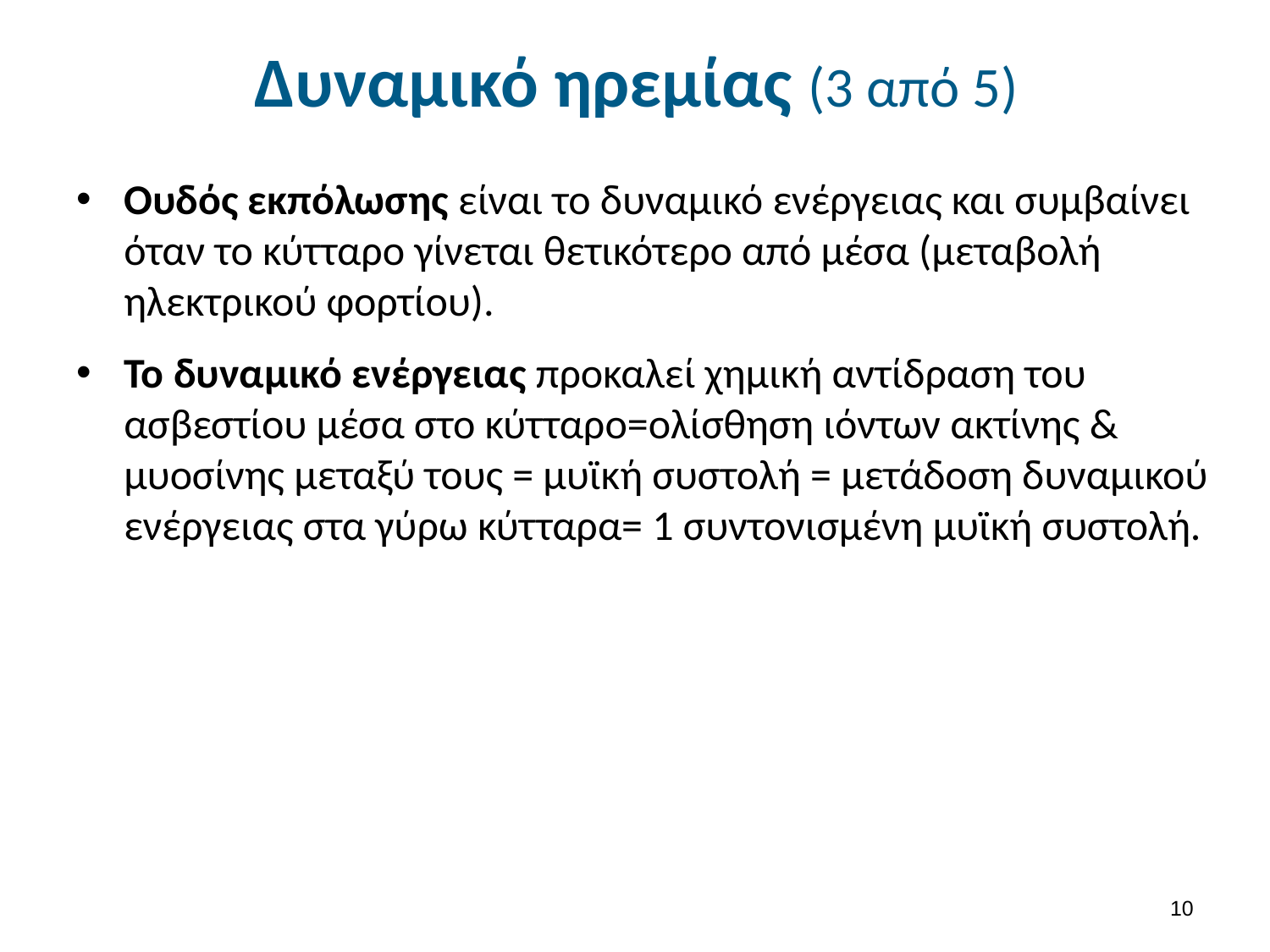

# Δυναμικό ηρεμίας (3 από 5)
Ουδός εκπόλωσης είναι το δυναμικό ενέργειας και συμβαίνει όταν το κύτταρο γίνεται θετικότερο από μέσα (μεταβολή ηλεκτρικού φορτίου).
Το δυναμικό ενέργειας προκαλεί χημική αντίδραση του ασβεστίου μέσα στο κύτταρο=ολίσθηση ιόντων ακτίνης & μυοσίνης μεταξύ τους = μυϊκή συστολή = μετάδοση δυναμικού ενέργειας στα γύρω κύτταρα= 1 συντονισμένη μυϊκή συστολή.

10